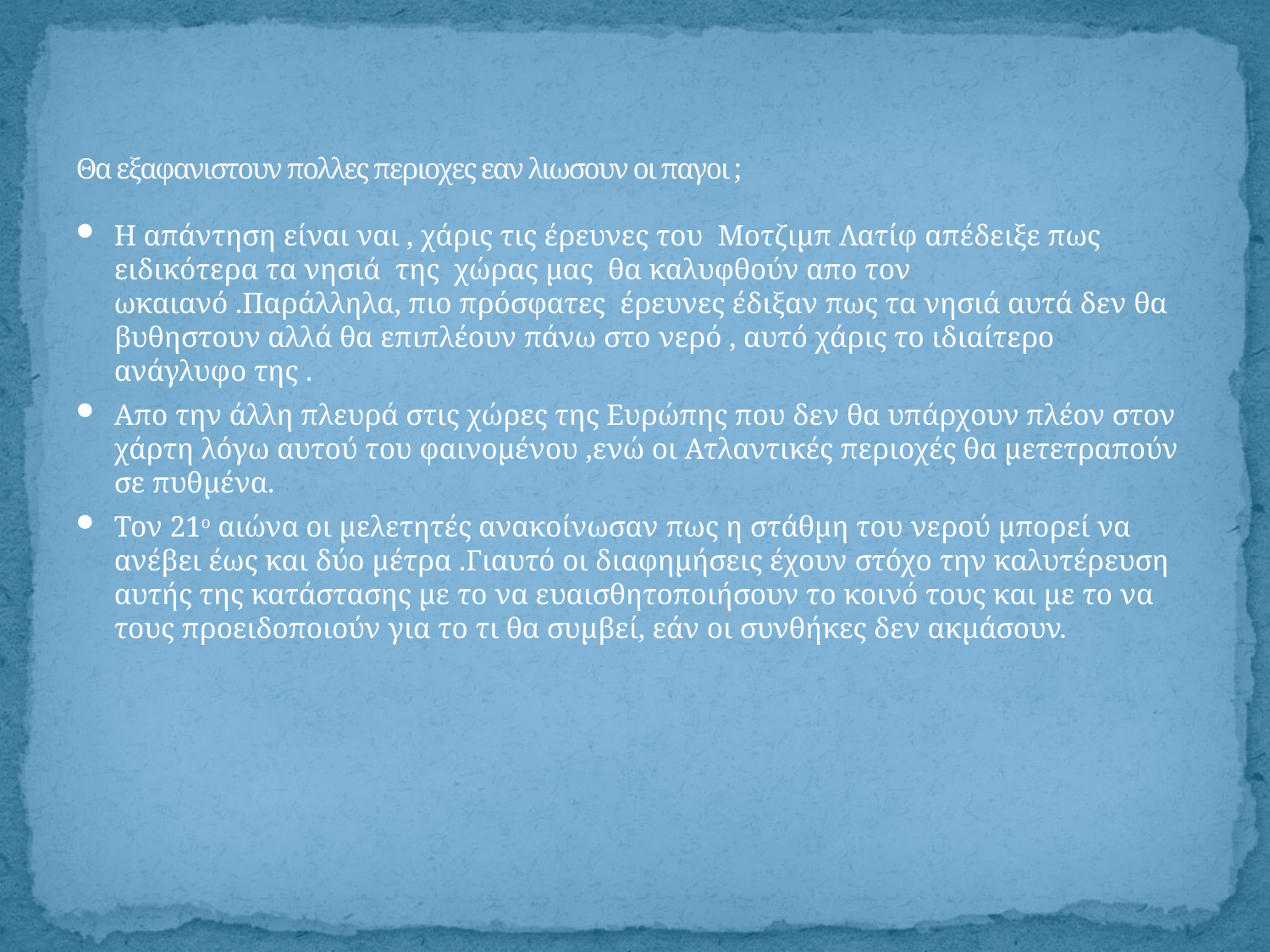

# Θα εξαφανιστουν πολλες περιοχες εαν λιωσουν οι παγοι ;
Η απάντηση είναι ναι , χάρις τις έρευνες του  Μοτζιμπ Λατίφ απέδειξε πως  ειδικότερα τα νησιά  της  χώρας μας  θα καλυφθούν απο τον ωκαιανό .Παράλληλα, πιο πρόσφατες  έρευνες έδιξαν πως τα νησιά αυτά δεν θα βυθηστουν αλλά θα επιπλέουν πάνω στο νερό , αυτό χάρις το ιδιαίτερο ανάγλυφο της .
Απο την άλλη πλευρά στις χώρες της Ευρώπης που δεν θα υπάρχουν πλέον στον χάρτη λόγω αυτού του φαινομένου ,ενώ οι Ατλαντικές περιοχές θα μετετραπούν σε πυθμένα.
Τον 21ο αιώνα οι μελετητές ανακοίνωσαν πως η στάθμη του νερού μπορεί να ανέβει έως και δύο μέτρα .Γιαυτό οι διαφημήσεις έχουν στόχο την καλυτέρευση αυτής της κατάστασης με το να ευαισθητοποιήσουν το κοινό τους και με το να τους προειδοποιούν για το τι θα συμβεί, εάν οι συνθήκες δεν ακμάσουν.